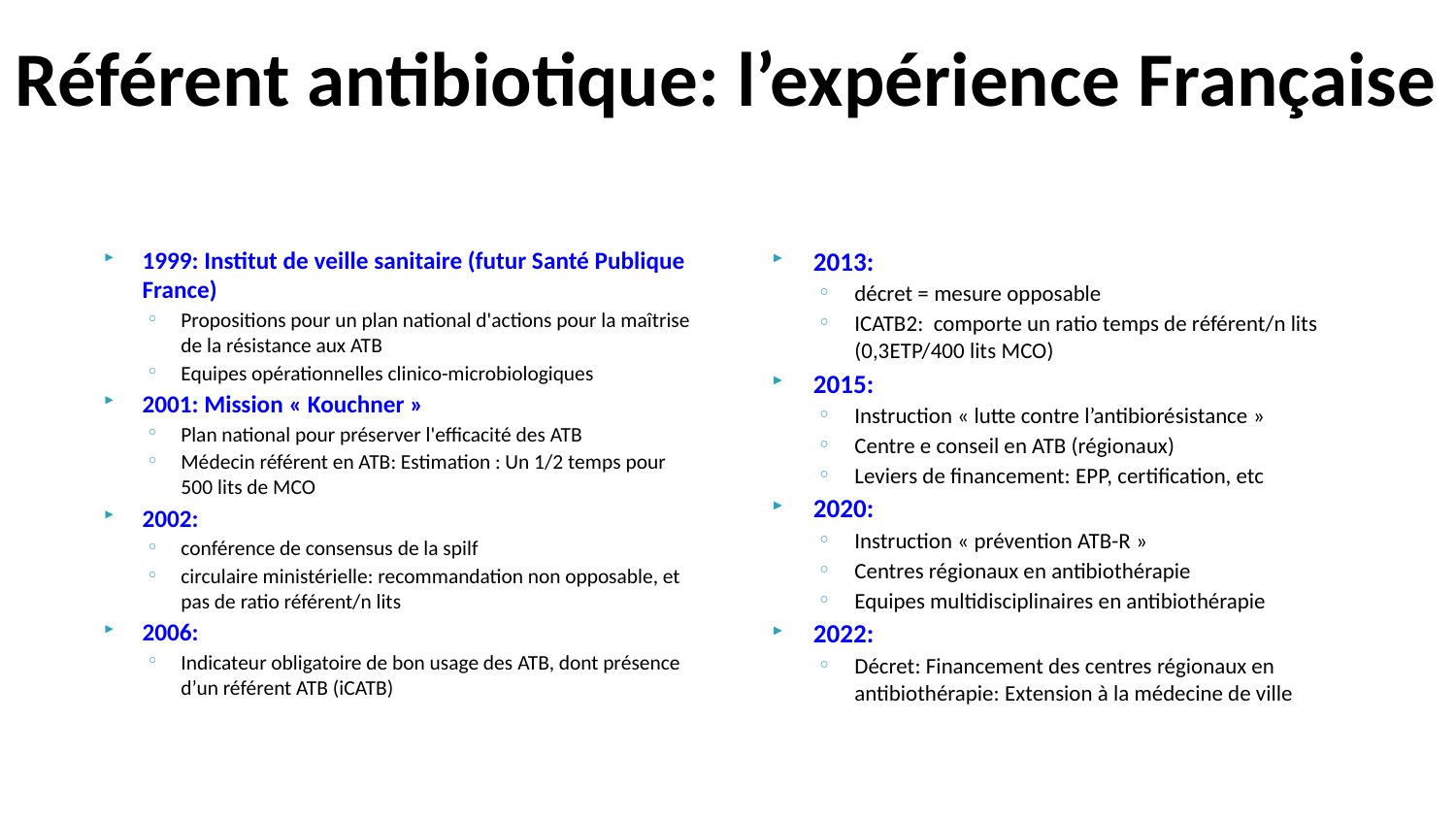

# Référent antibiotique: l’expérience Française
1999: Institut de veille sanitaire (futur Santé Publique France)
Propositions pour un plan national d'actions pour la maîtrise de la résistance aux ATB
Equipes opérationnelles clinico-microbiologiques
2001: Mission « Kouchner »
Plan national pour préserver l'efficacité des ATB
Médecin référent en ATB: Estimation : Un 1/2 temps pour 500 lits de MCO
2002:
conférence de consensus de la spilf
circulaire ministérielle: recommandation non opposable, et pas de ratio référent/n lits
2006:
Indicateur obligatoire de bon usage des ATB, dont présence d’un référent ATB (iCATB)

2013:
décret = mesure opposable
ICATB2:  comporte un ratio temps de référent/n lits (0,3ETP/400 lits MCO)
2015:
Instruction « lutte contre l’antibiorésistance »
Centre e conseil en ATB (régionaux)
Leviers de financement: EPP, certification, etc
2020:
Instruction « prévention ATB-R »
Centres régionaux en antibiothérapie
Equipes multidisciplinaires en antibiothérapie
2022:
Décret: Financement des centres régionaux en antibiothérapie: Extension à la médecine de ville